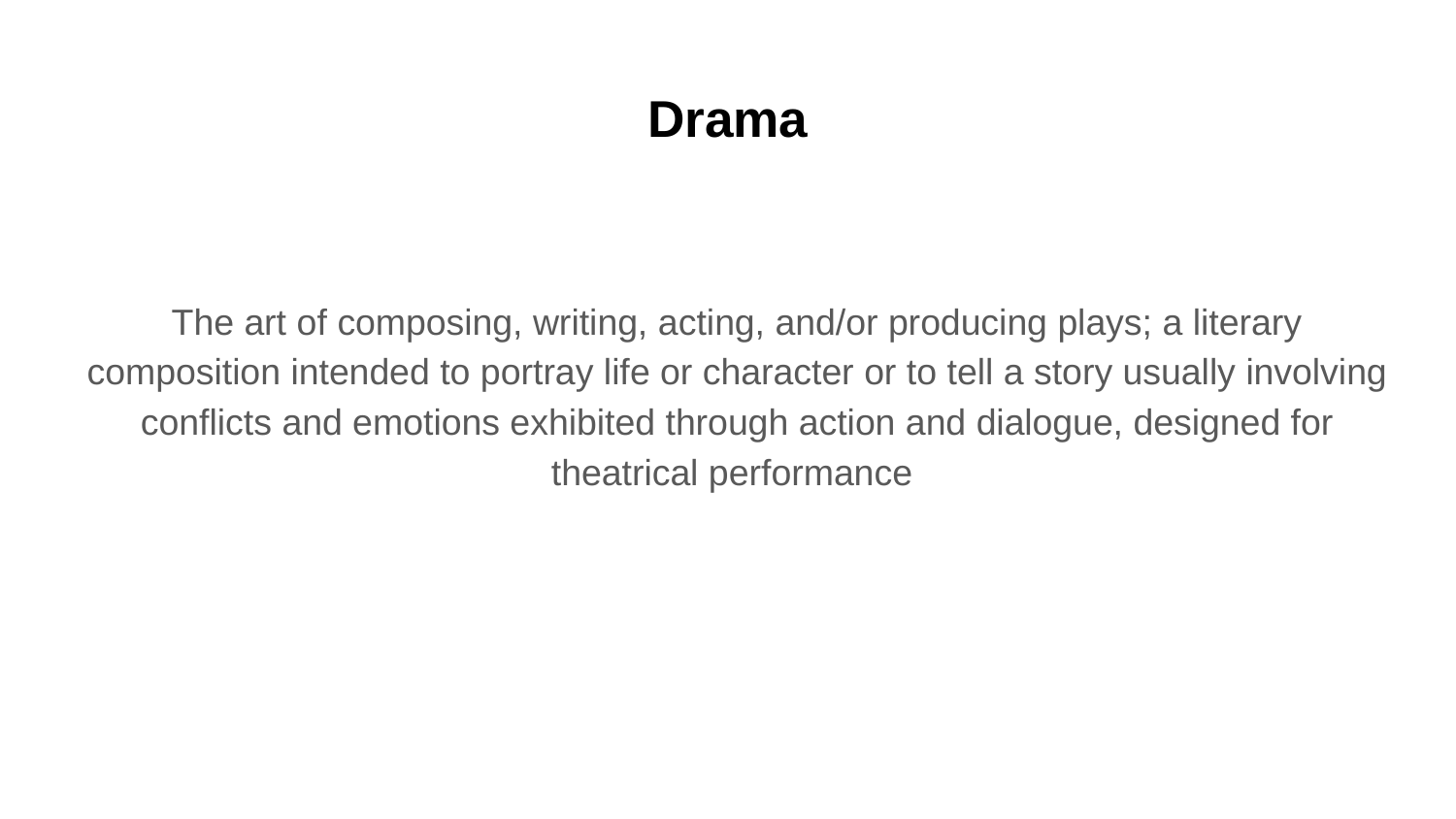

# Drama

The art of composing, writing, acting, and/or producing plays; a literary composition intended to portray life or character or to tell a story usually involving conflicts and emotions exhibited through action and dialogue, designed for theatrical performance